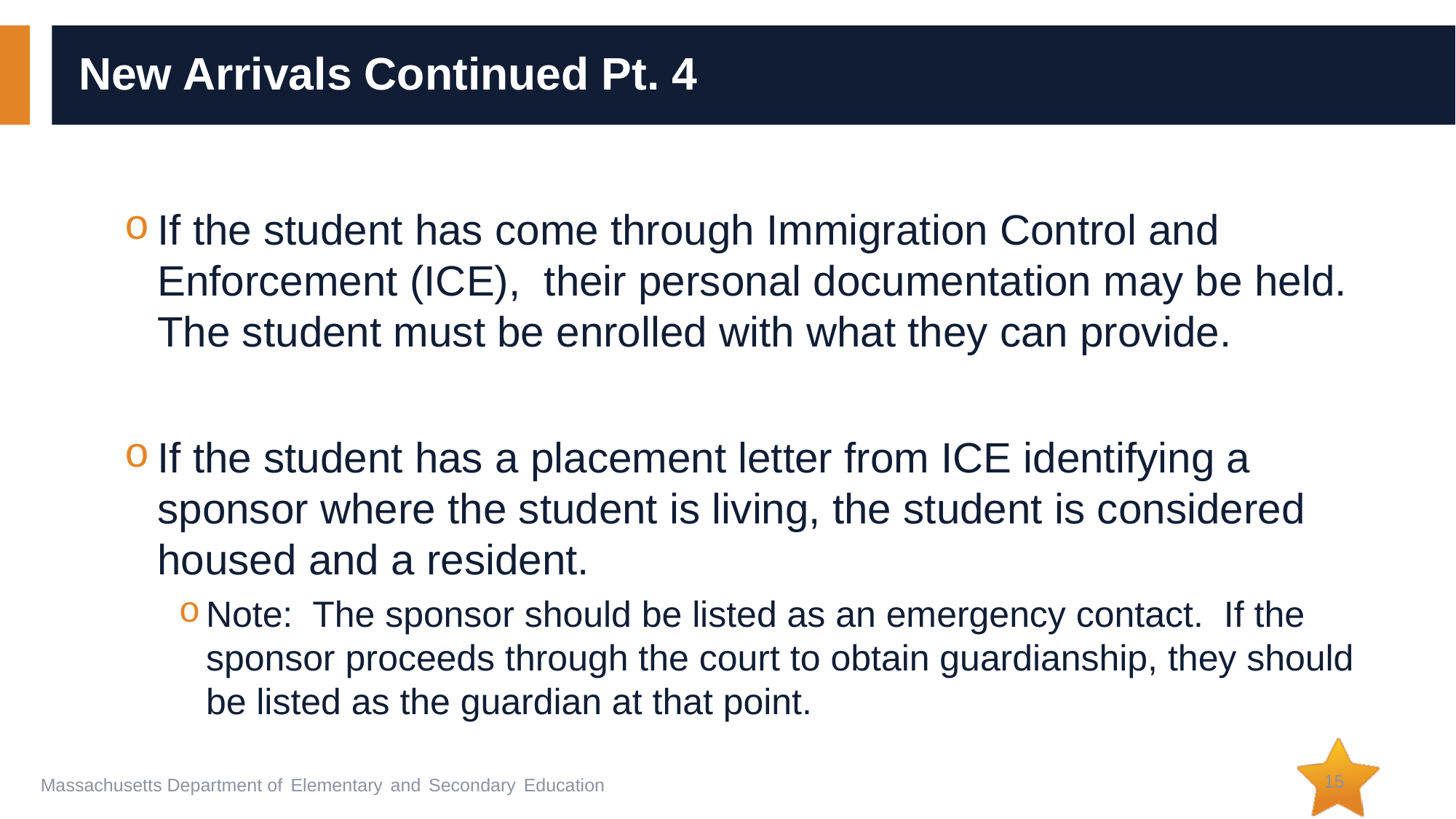

# New Arrivals Continued Pt. 4

If the student has come through Immigration Control and Enforcement (ICE),  their personal documentation may be held.  The student must be enrolled with what they can provide.

If the student has a placement letter from ICE identifying a sponsor where the student is living, the student is considered housed and a resident.
Note:  The sponsor should be listed as an emergency contact.  If the sponsor proceeds through the court to obtain guardianship, they should be listed as the guardian at that point.

15